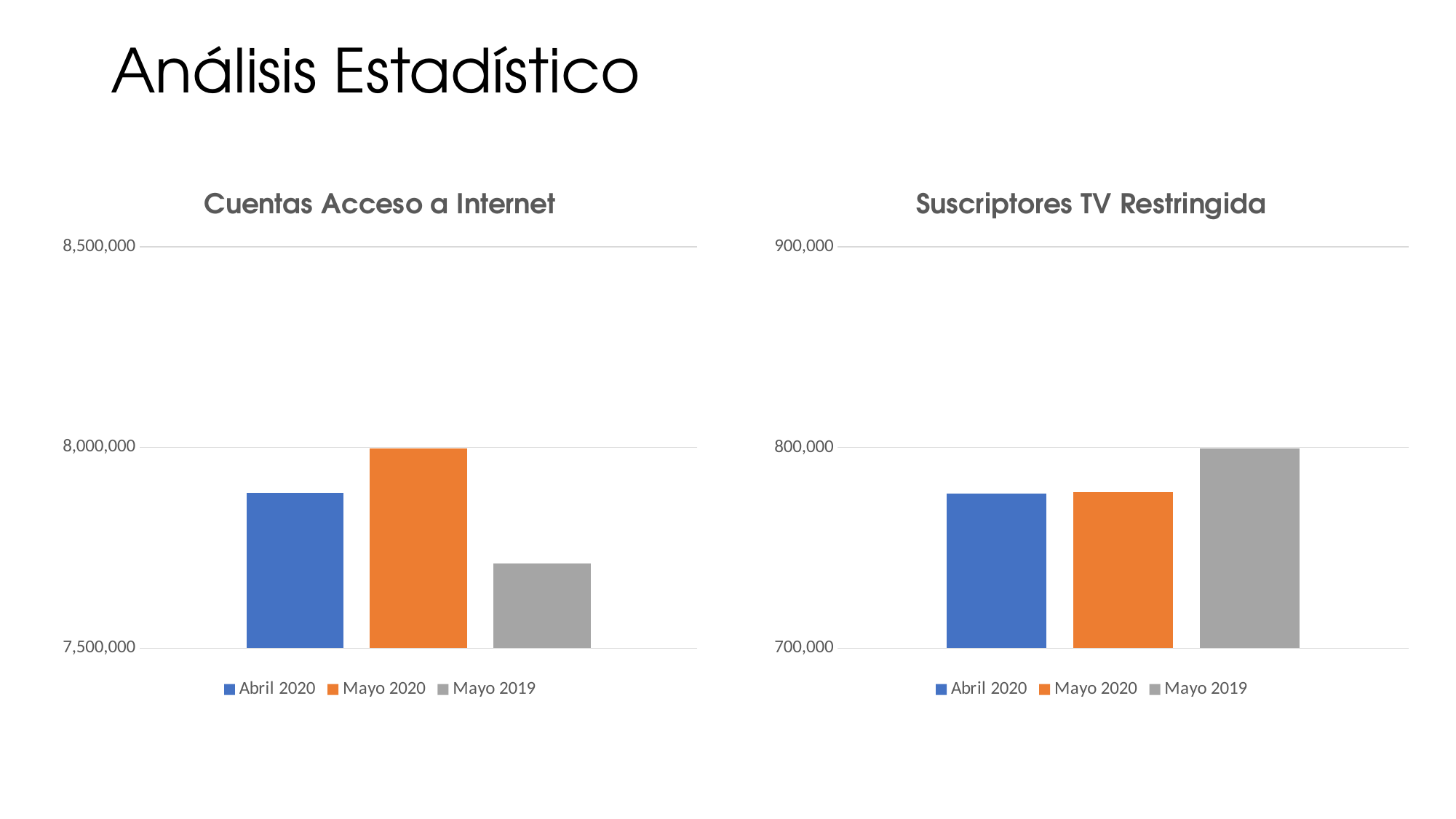

# Análisis Estadístico

### Chart: Cuentas Acceso a Internet

| Category | Abril 2020 | Mayo 2020 | Mayo 2019 |
|---|---|---|---|
| Cuentas Acceso a Internet | 7887154.0 | 7996632.0 | 7711394.0 |

### Chart: Suscriptores TV Restringida

| Category | Abril 2020 | Mayo 2020 | Mayo 2019 |
|---|---|---|---|
| Suscriptores TV Restringida | 776869.0 | 777923.0 | 799351.0 |